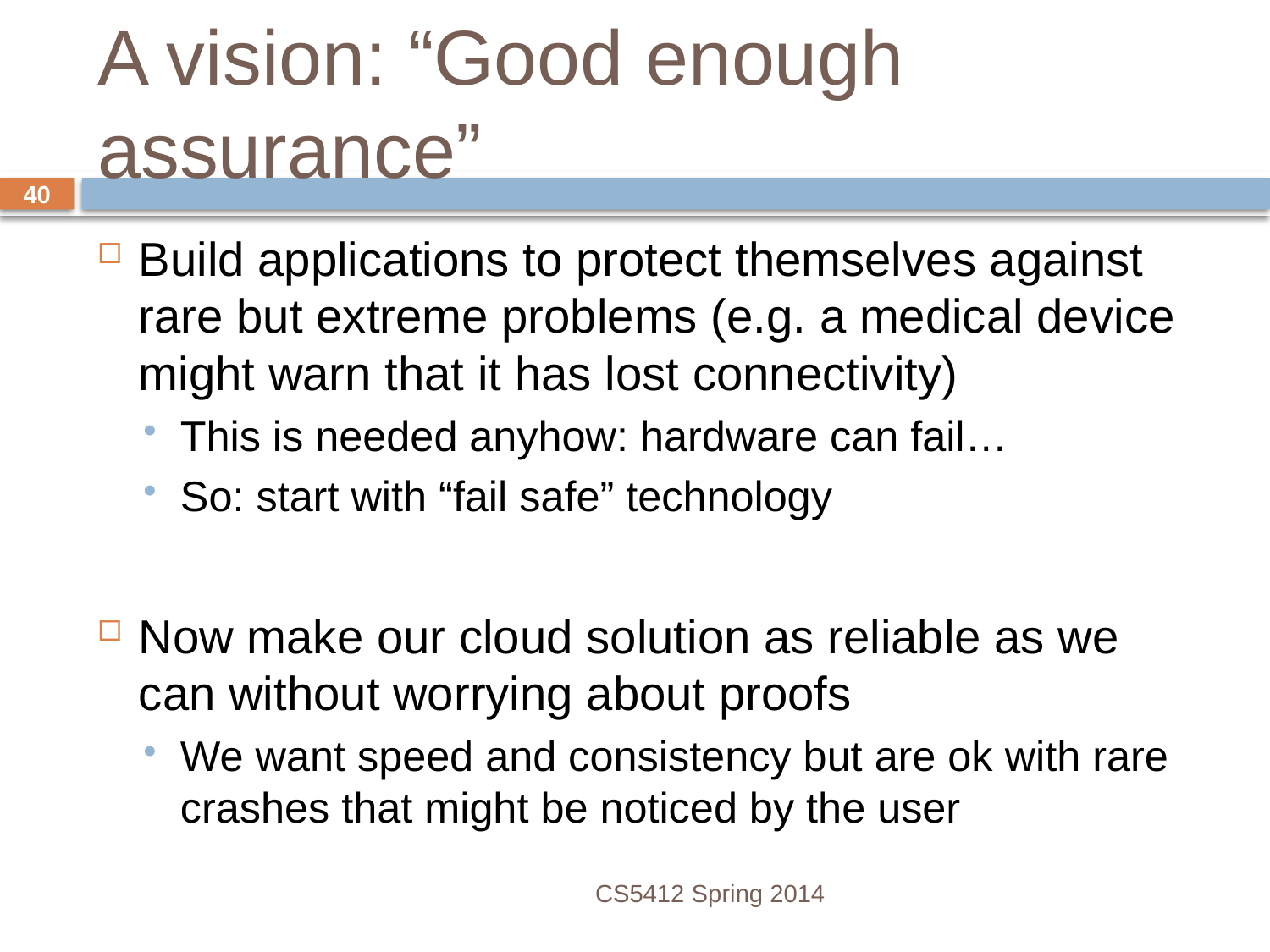

# A vision: “Good enough assurance”
40
Build applications to protect themselves against rare but extreme problems (e.g. a medical device might warn that it has lost connectivity)
This is needed anyhow: hardware can fail…
So: start with “fail safe” technology

Now make our cloud solution as reliable as we can without worrying about proofs
We want speed and consistency but are ok with rare crashes that might be noticed by the user
CS5412 Spring 2014